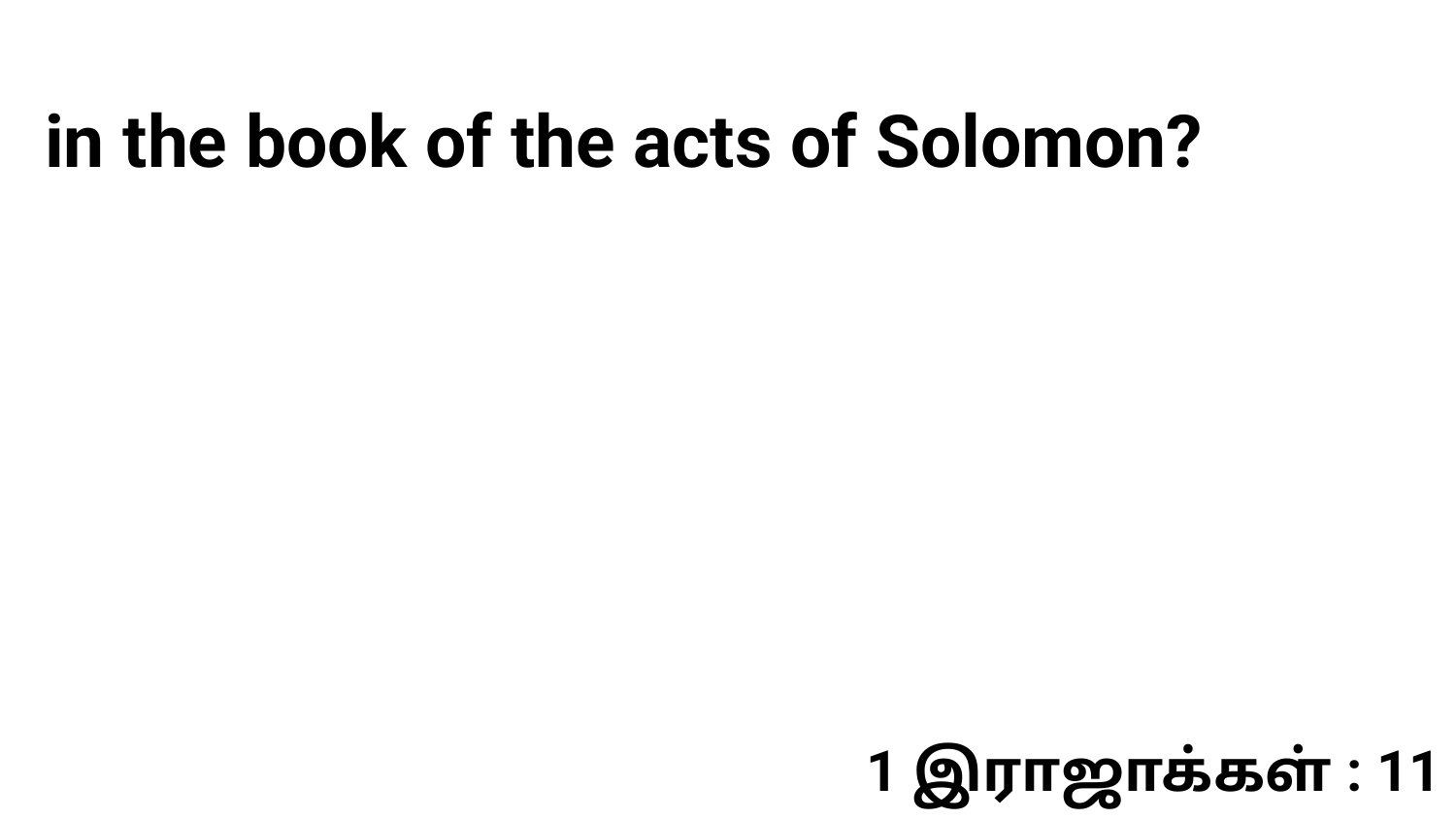

in the book of the acts of Solomon?
1 இராஜாக்கள் : 11